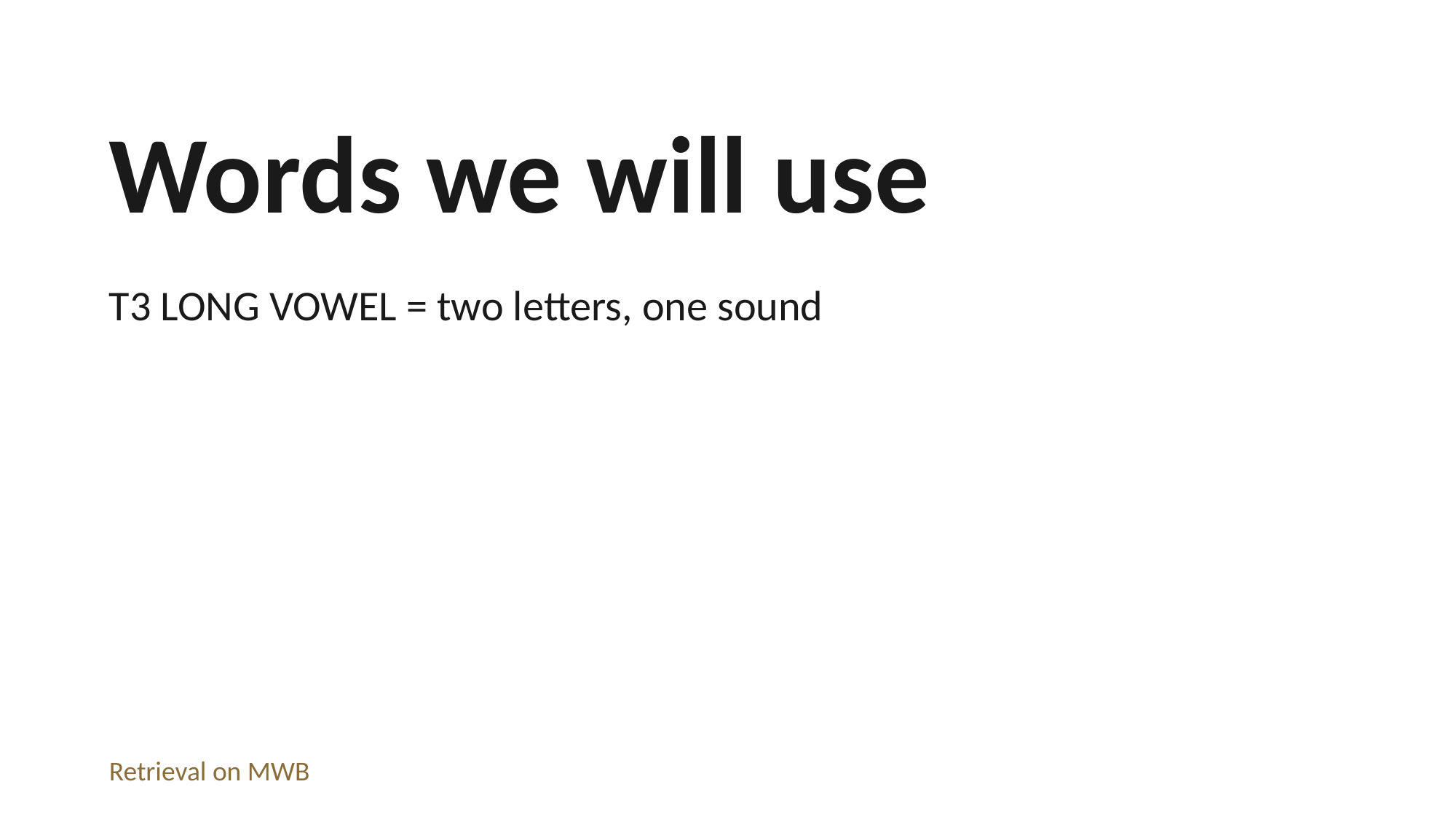

Words we will use
T3 LONG VOWEL = two letters, one sound
Retrieval on MWB